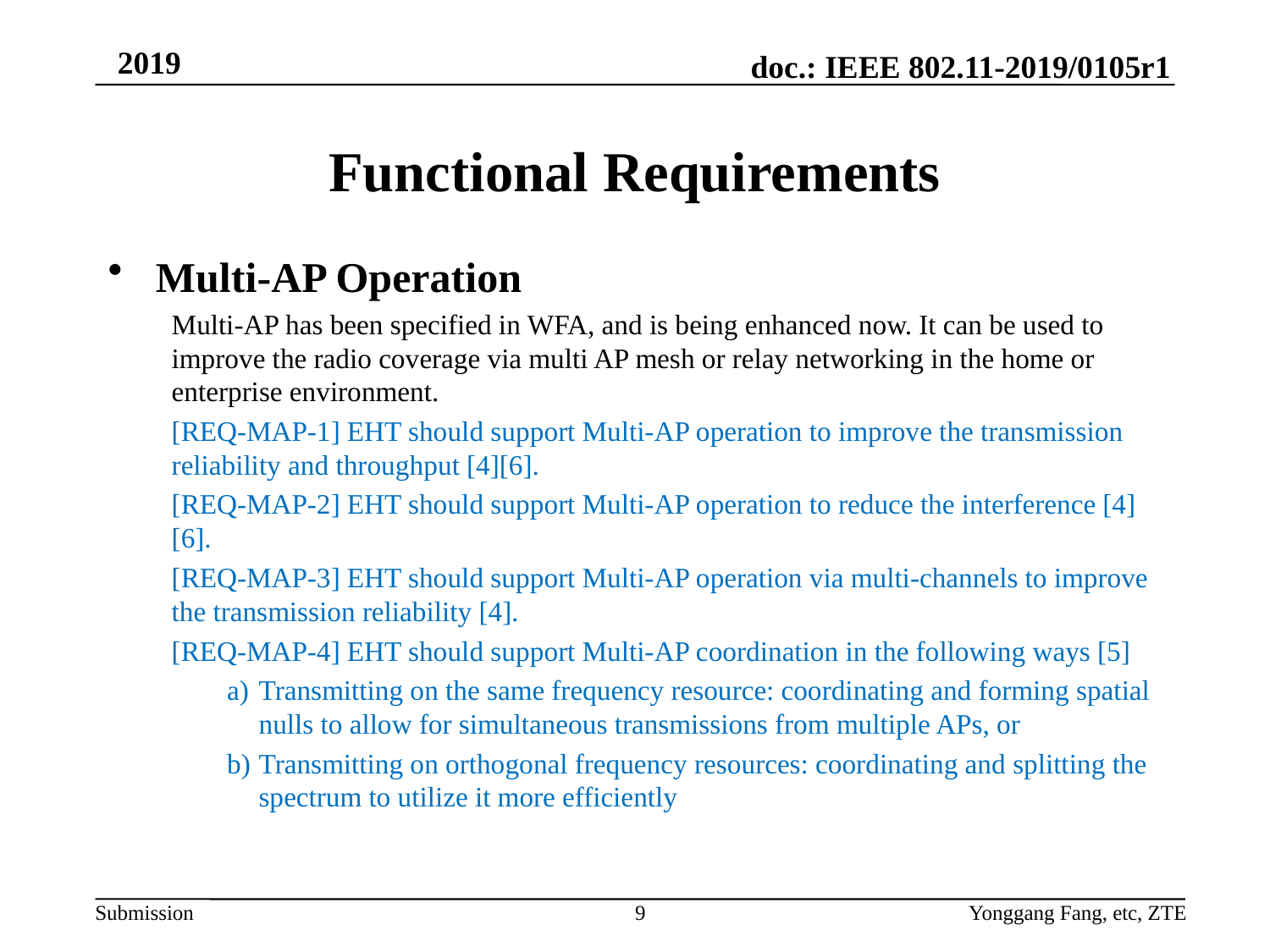

# Functional Requirements
Multi-AP Operation
Multi-AP has been specified in WFA, and is being enhanced now. It can be used to improve the radio coverage via multi AP mesh or relay networking in the home or enterprise environment.
[REQ-MAP-1] EHT should support Multi-AP operation to improve the transmission reliability and throughput [4][6].
[REQ-MAP-2] EHT should support Multi-AP operation to reduce the interference [4][6].
[REQ-MAP-3] EHT should support Multi-AP operation via multi-channels to improve the transmission reliability [4].
[REQ-MAP-4] EHT should support Multi-AP coordination in the following ways [5]
Transmitting on the same frequency resource: coordinating and forming spatial nulls to allow for simultaneous transmissions from multiple APs, or
Transmitting on orthogonal frequency resources: coordinating and splitting the spectrum to utilize it more efficiently

9
Yonggang Fang, etc, ZTE